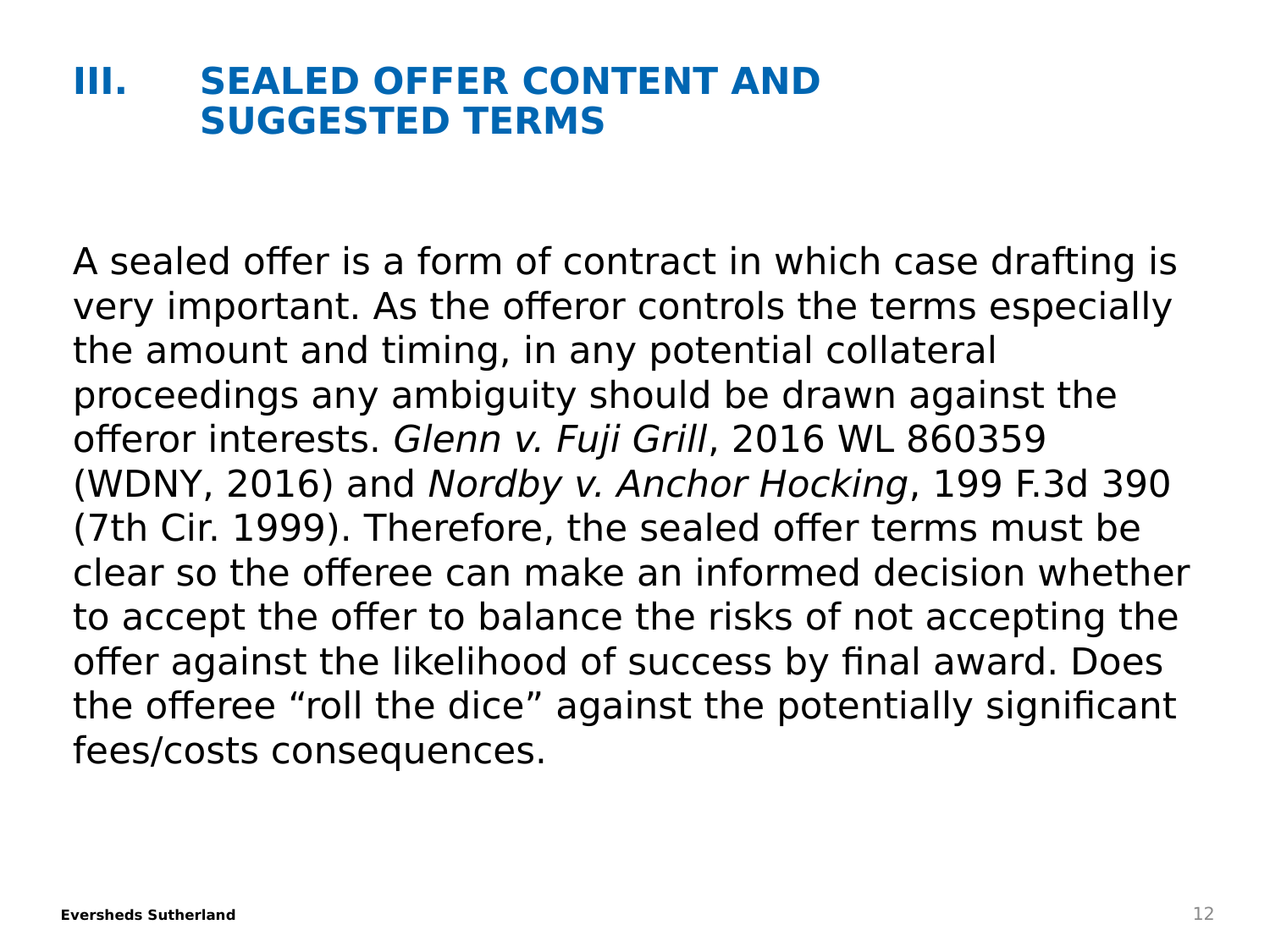

# III.	SEALED OFFER CONTENT AND SUGGESTED TERMS
A sealed offer is a form of contract in which case drafting is very important. As the offeror controls the terms especially the amount and timing, in any potential collateral proceedings any ambiguity should be drawn against the offeror interests. Glenn v. Fuji Grill, 2016 WL 860359 (WDNY, 2016) and Nordby v. Anchor Hocking, 199 F.3d 390 (7th Cir. 1999). Therefore, the sealed offer terms must be clear so the offeree can make an informed decision whether to accept the offer to balance the risks of not accepting the offer against the likelihood of success by final award. Does the offeree “roll the dice” against the potentially significant fees/costs consequences.
12